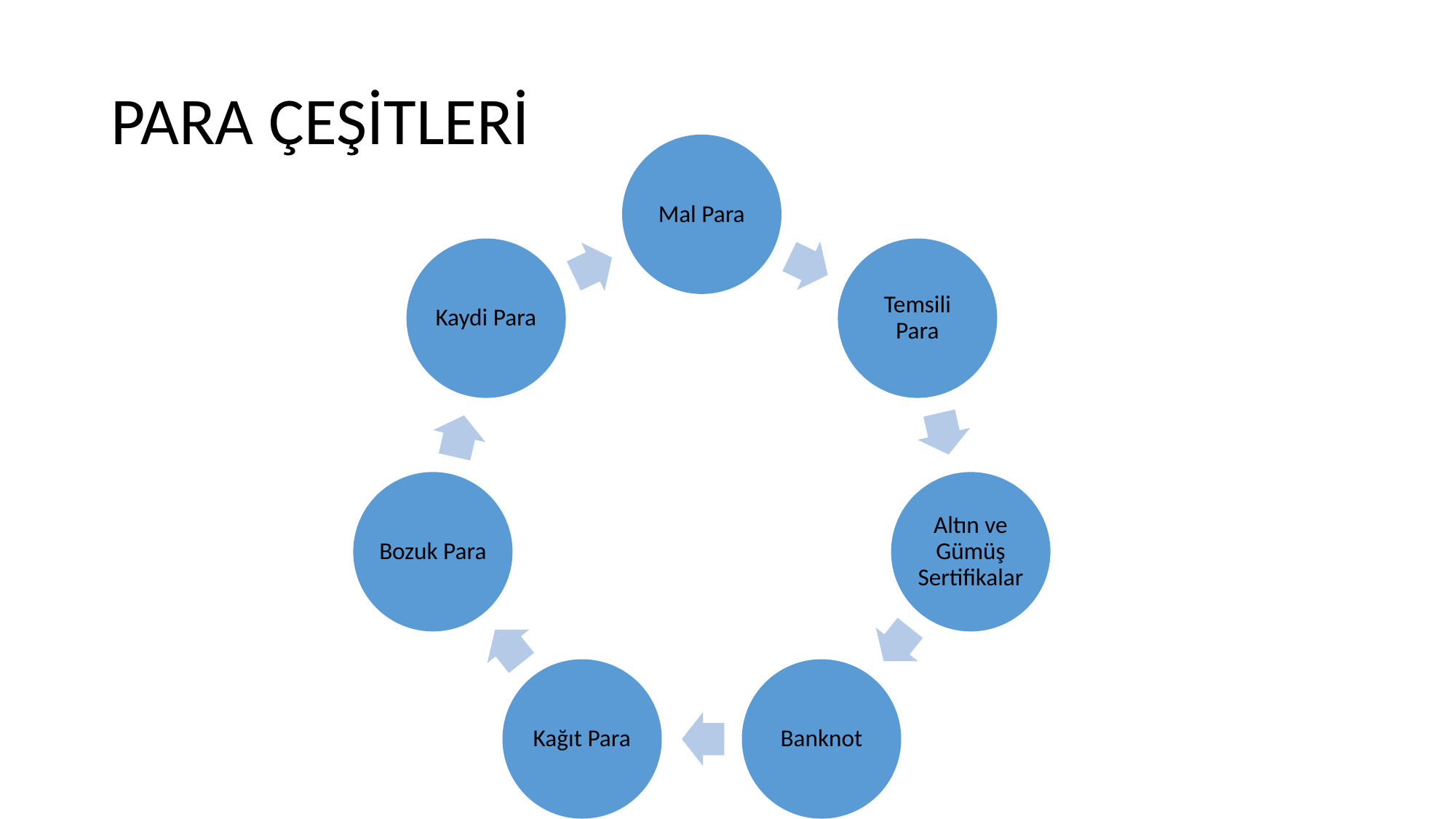

# PARA ÇEŞİTLERİ
Mal Para

Temsili Para

Altın ve Gümüş Sertifikalar

Banknot

Kağıt Para

Bozuk Para

Kaydi Para